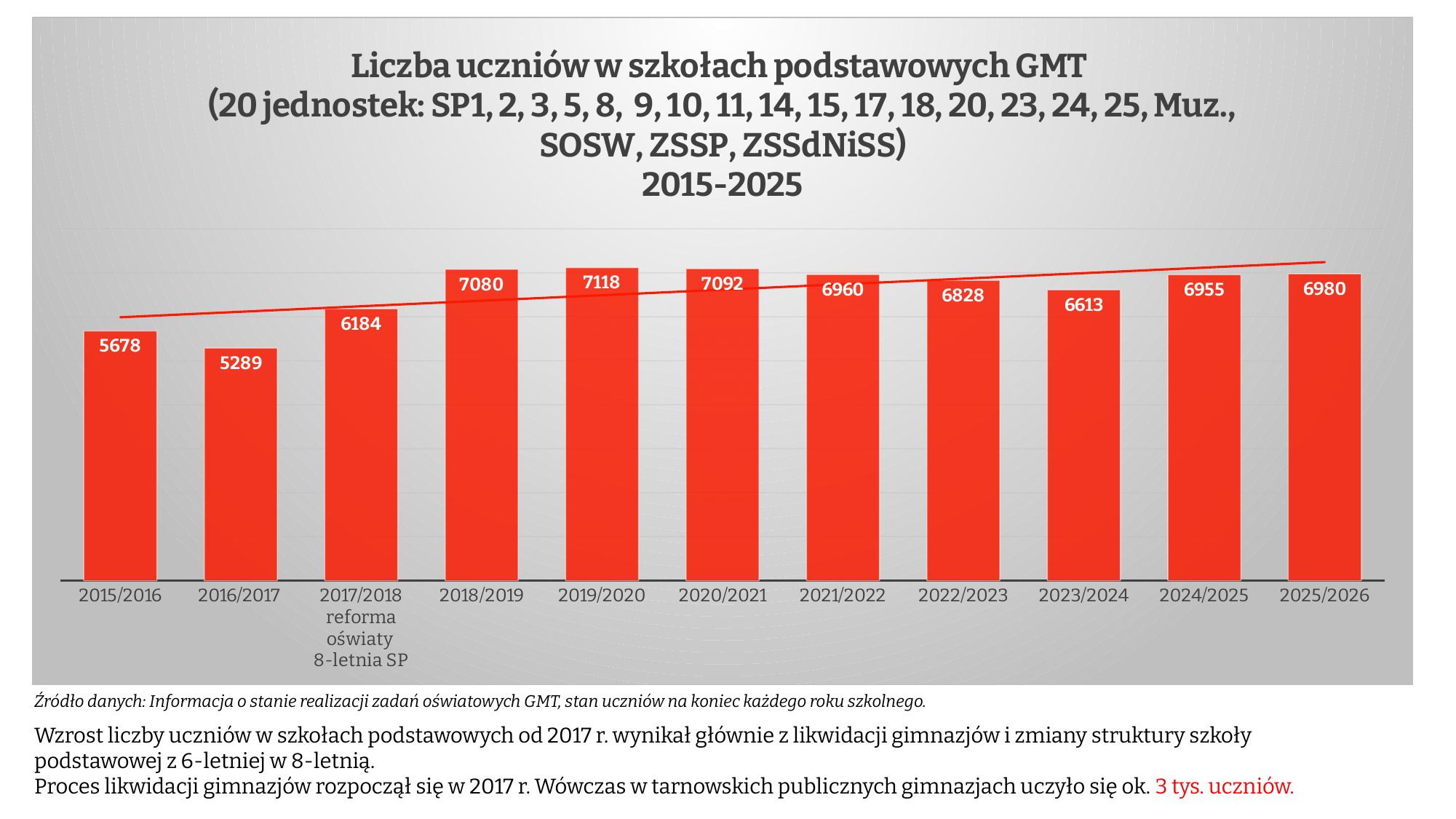

### Chart: Liczba uczniów w szkołach podstawowych GMT (20 jednostek: SP1, 2, 3, 5, 8,  9, 10, 11, 14, 15, 17, 18, 20, 23, 24, 25, Muz., SOSW, ZSSP, ZSSdNiSS)
2015-2025

| Category |  |
|---|---|
| 2015/2016 | 5678.0 |
| 2016/2017  | 5289.0 |
| 2017/2018
reforma oświaty
8-letnia SP | 6184.0 |
| 2018/2019 | 7080.0 |
| 2019/2020 | 7118.0 |
| 2020/2021 | 7092.0 |
| 2021/2022 | 6960.0 |
| 2022/2023 | 6828.0 |
| 2023/2024 | 6613.0 |
| 2024/2025 | 6955.0 |
| 2025/2026 | 6980.0 |
Źródło danych: Informacja o stanie realizacji zadań oświatowych GMT, stan uczniów na koniec każdego roku szkolnego.
Wzrost liczby uczniów w szkołach podstawowych od 2017 r. wynikał głównie z likwidacji gimnazjów i zmiany struktury szkoły podstawowej z 6-letniej w 8-letnią.
Proces likwidacji gimnazjów rozpoczął się w 2017 r. Wówczas w tarnowskich publicznych gimnazjach uczyło się ok. 3 tys. uczniów.